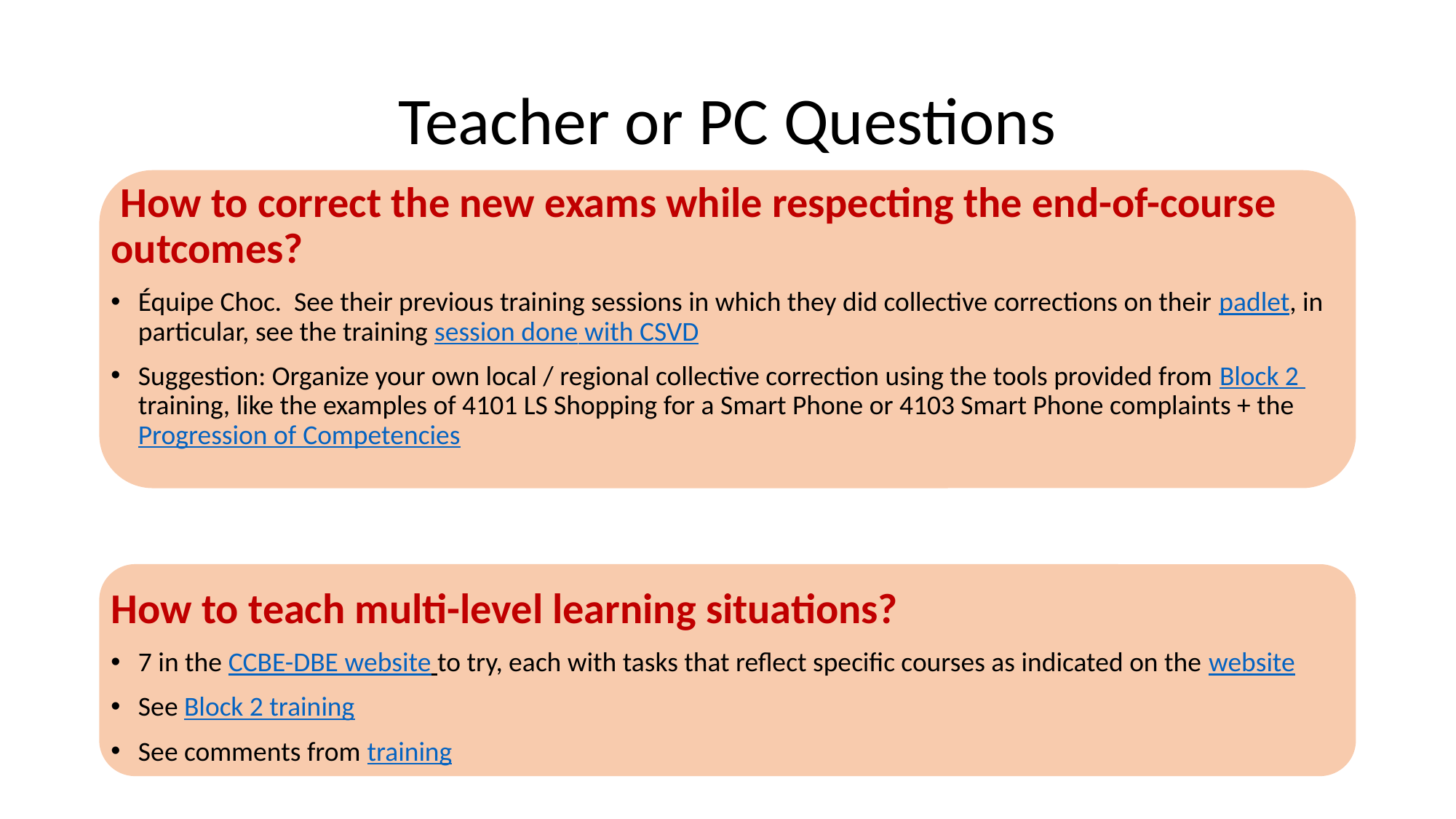

# Teacher or PC Questions

 How to correct the new exams while respecting the end-of-course outcomes?
Équipe Choc.  See their previous training sessions in which they did collective corrections on their padlet, in particular, see the training session done with CSVD
Suggestion: Organize your own local / regional collective correction using the tools provided from Block 2 training, like the examples of 4101 LS Shopping for a Smart Phone or 4103 Smart Phone complaints + the Progression of Competencies

How to teach multi-level learning situations?
7 in the CCBE-DBE website to try, each with tasks that reflect specific courses as indicated on the website
See Block 2 training
See comments from training